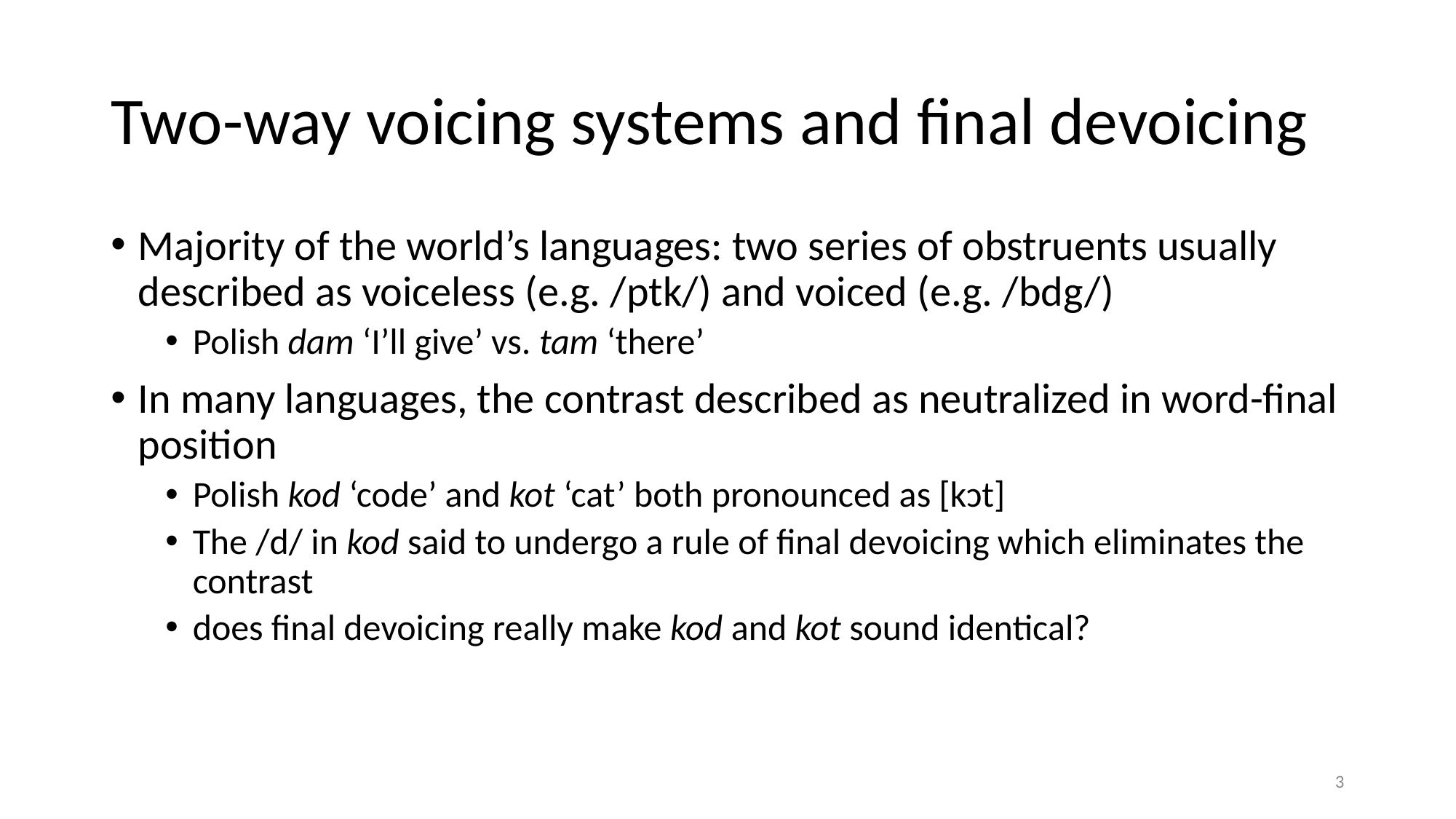

# Two-way voicing systems and final devoicing
Majority of the world’s languages: two series of obstruents usually described as voiceless (e.g. /ptk/) and voiced (e.g. /bdg/)
Polish dam ‘I’ll give’ vs. tam ‘there’
In many languages, the contrast described as neutralized in word-final position
Polish kod ‘code’ and kot ‘cat’ both pronounced as [kɔt]
The /d/ in kod said to undergo a rule of final devoicing which eliminates the contrast
does final devoicing really make kod and kot sound identical?

3